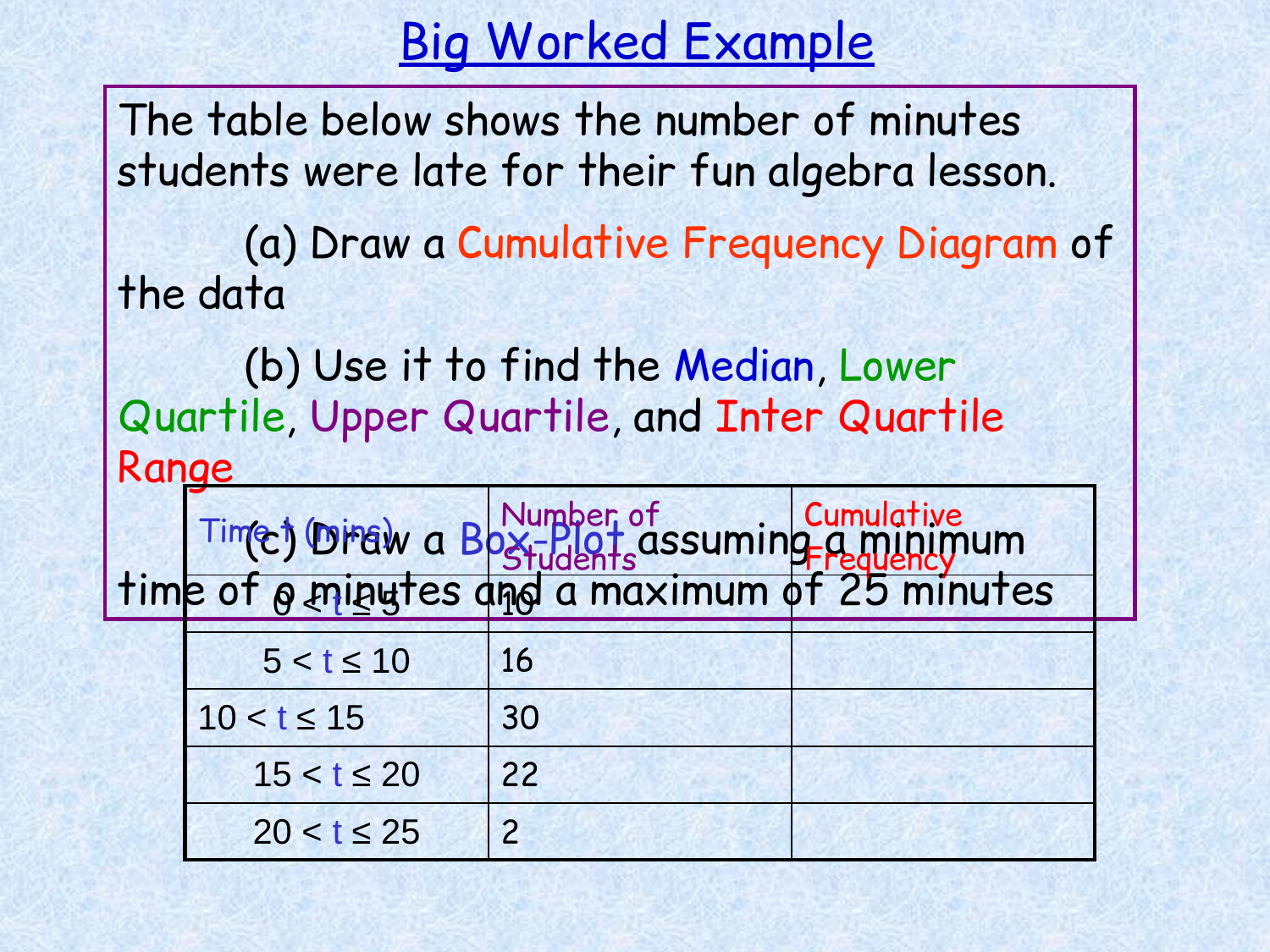

# Big Worked Example
The table below shows the number of minutes students were late for their fun algebra lesson.
	(a) Draw a Cumulative Frequency Diagram of the data
	(b) Use it to find the Median, Lower Quartile, Upper Quartile, and Inter Quartile Range
	(c) Draw a Box-Plot assuming a minimum time of o minutes and a maximum of 25 minutes
| Time t (mins) | Number of Students | Cumulative Frequency |
| --- | --- | --- |
| 0 < t ≤ 5 | 10 |  |
| 5 < t ≤ 10 | 16 |  |
| 10 < t ≤ 15 | 30 |  |
| 15 < t ≤ 20 | 22 |  |
| 20 < t ≤ 25 | 2 |  |